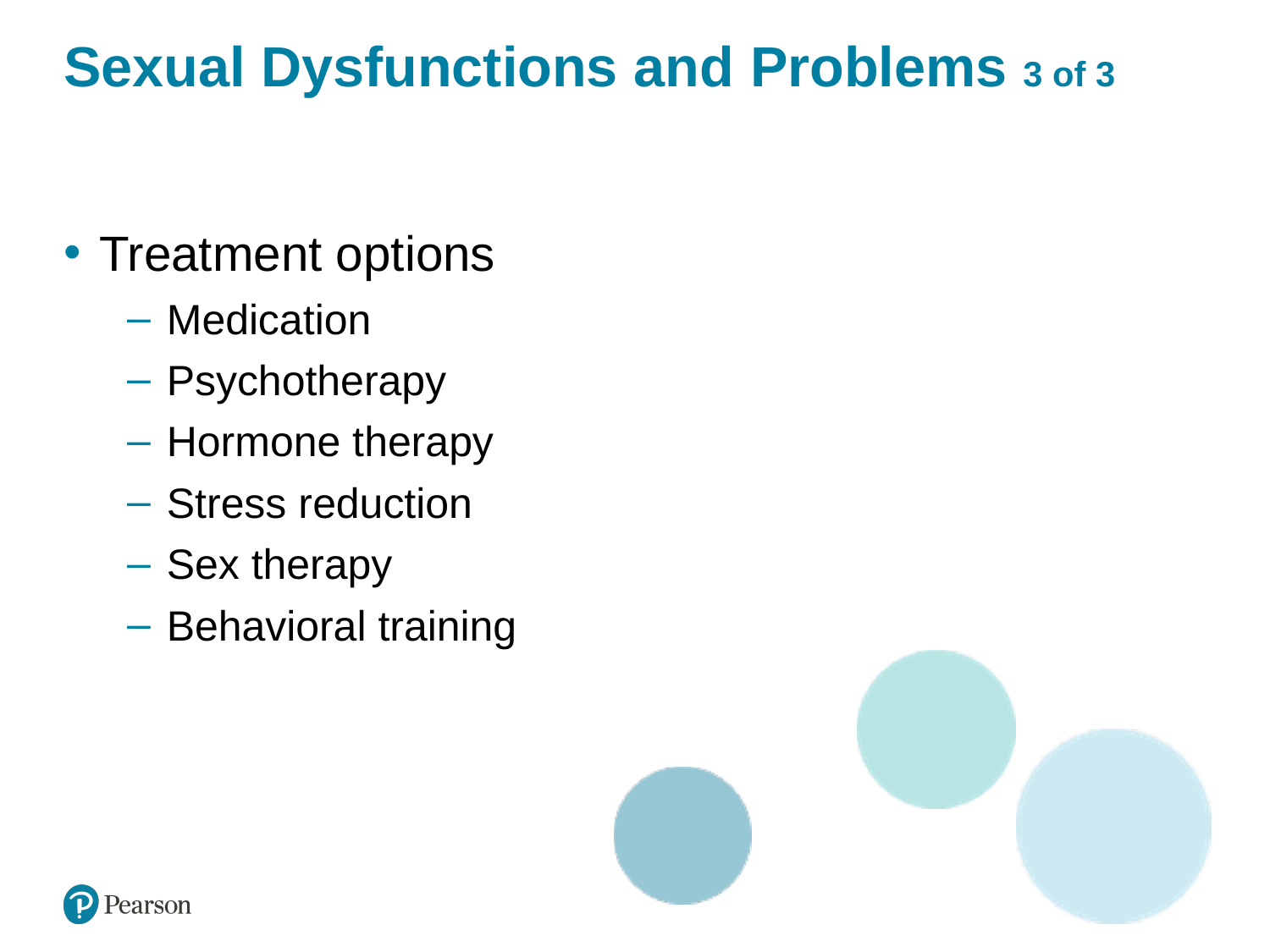

# Sexual Dysfunctions and Problems 3 of 3
Treatment options
Medication
Psychotherapy
Hormone therapy
Stress reduction
Sex therapy
Behavioral training